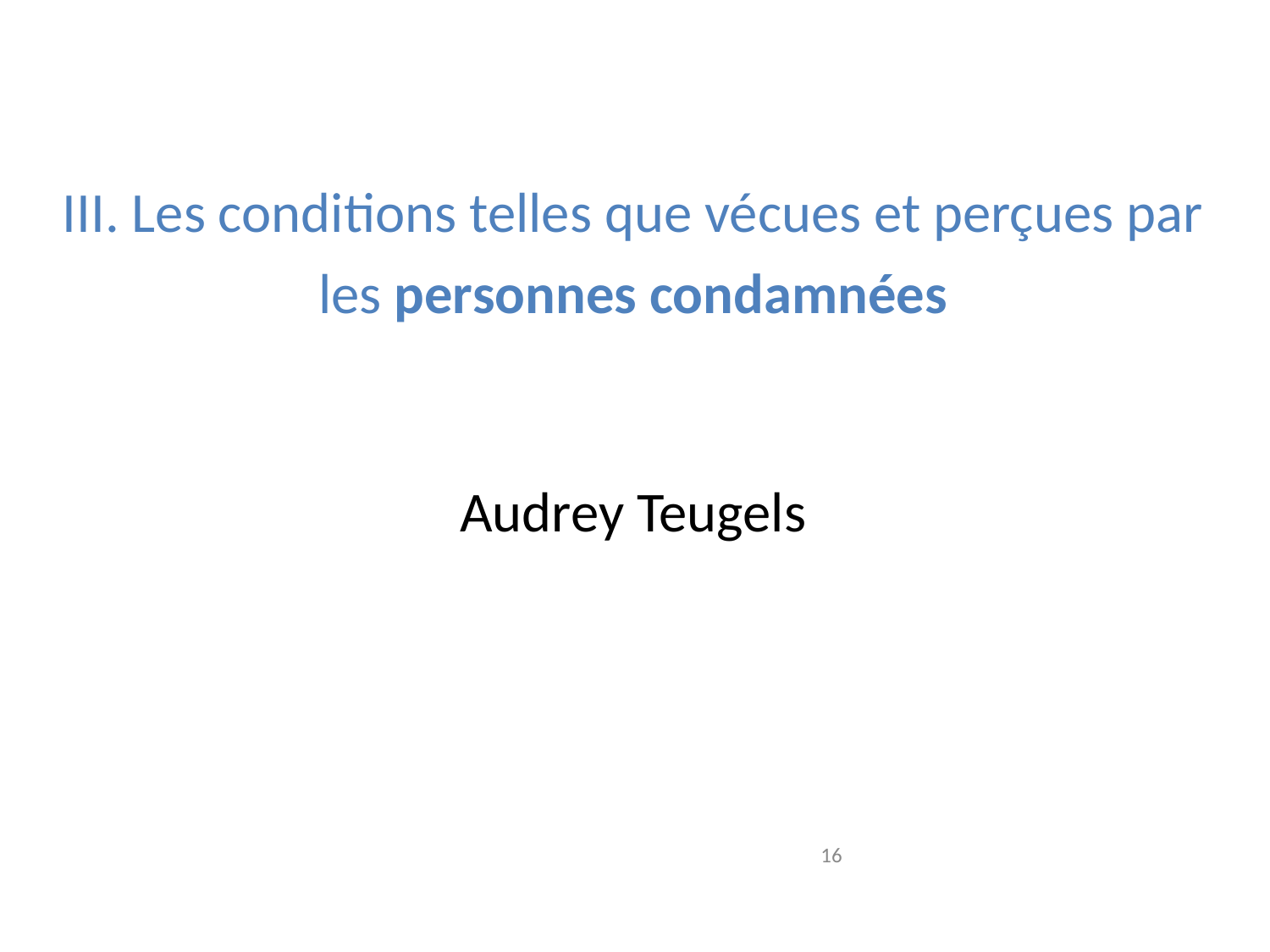

III. Les conditions telles que vécues et perçues par les personnes condamnées

Audrey Teugels

16